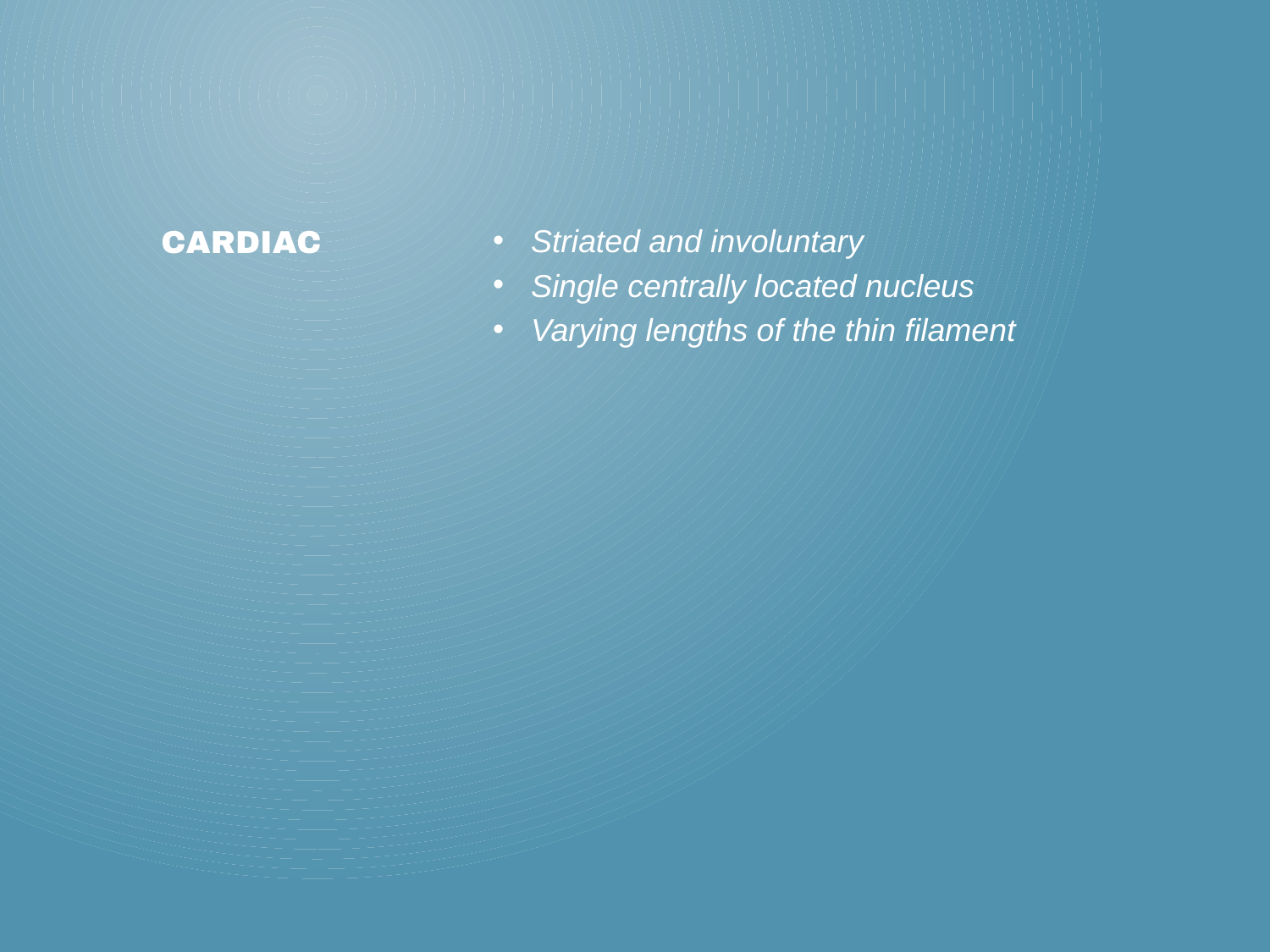

Striated and involuntary
Single centrally located nucleus
Varying lengths of the thin filament
# Cardiac